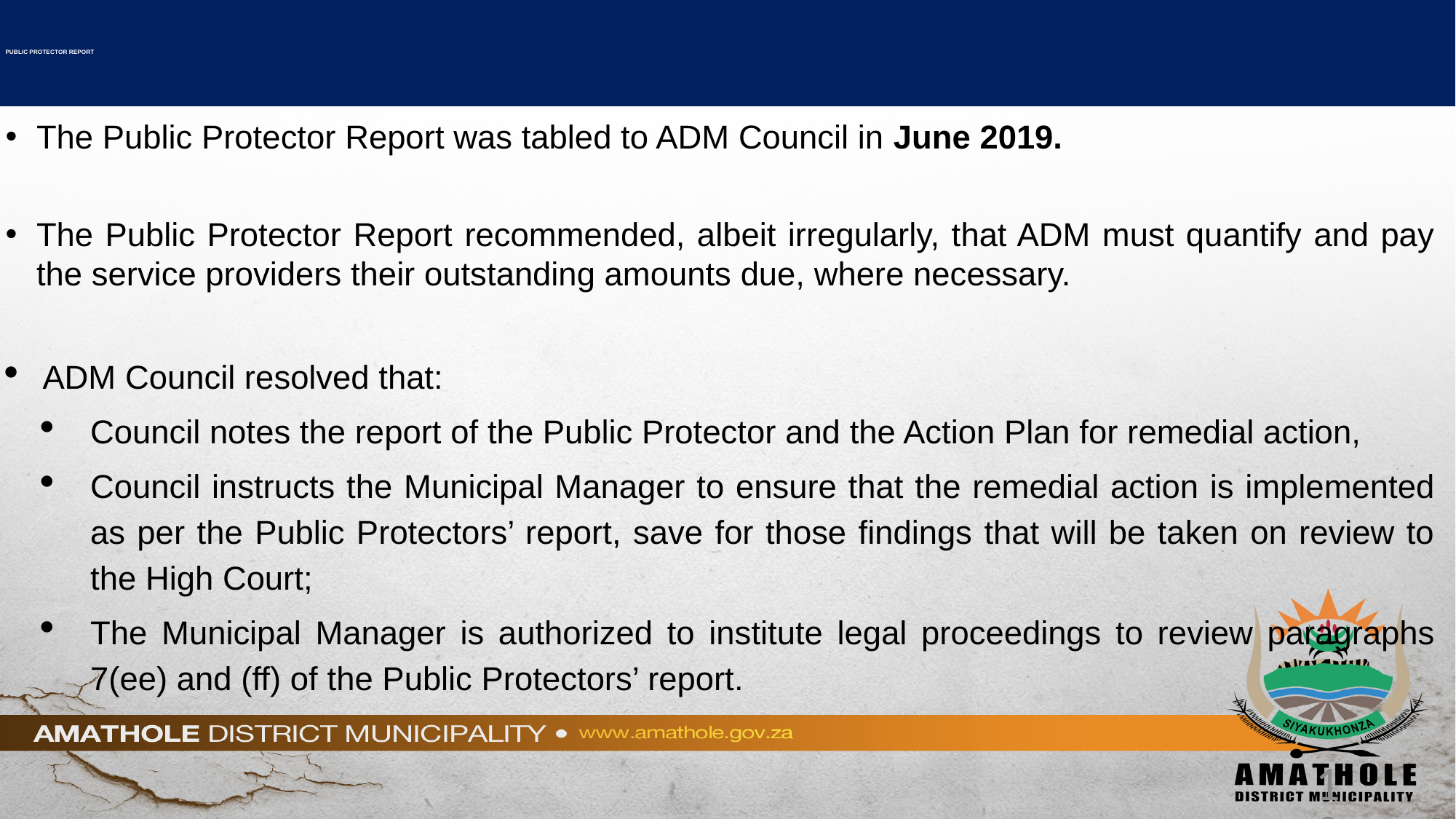

# PUBLIC PROTECTOR REPORT
The Public Protector Report was tabled to ADM Council in June 2019.

The Public Protector Report recommended, albeit irregularly, that ADM must quantify and pay the service providers their outstanding amounts due, where necessary.

ADM Council resolved that:
Council notes the report of the Public Protector and the Action Plan for remedial action,
Council instructs the Municipal Manager to ensure that the remedial action is implemented as per the Public Protectors’ report, save for those findings that will be taken on review to the High Court;
The Municipal Manager is authorized to institute legal proceedings to review paragraphs 7(ee) and (ff) of the Public Protectors’ report.

12